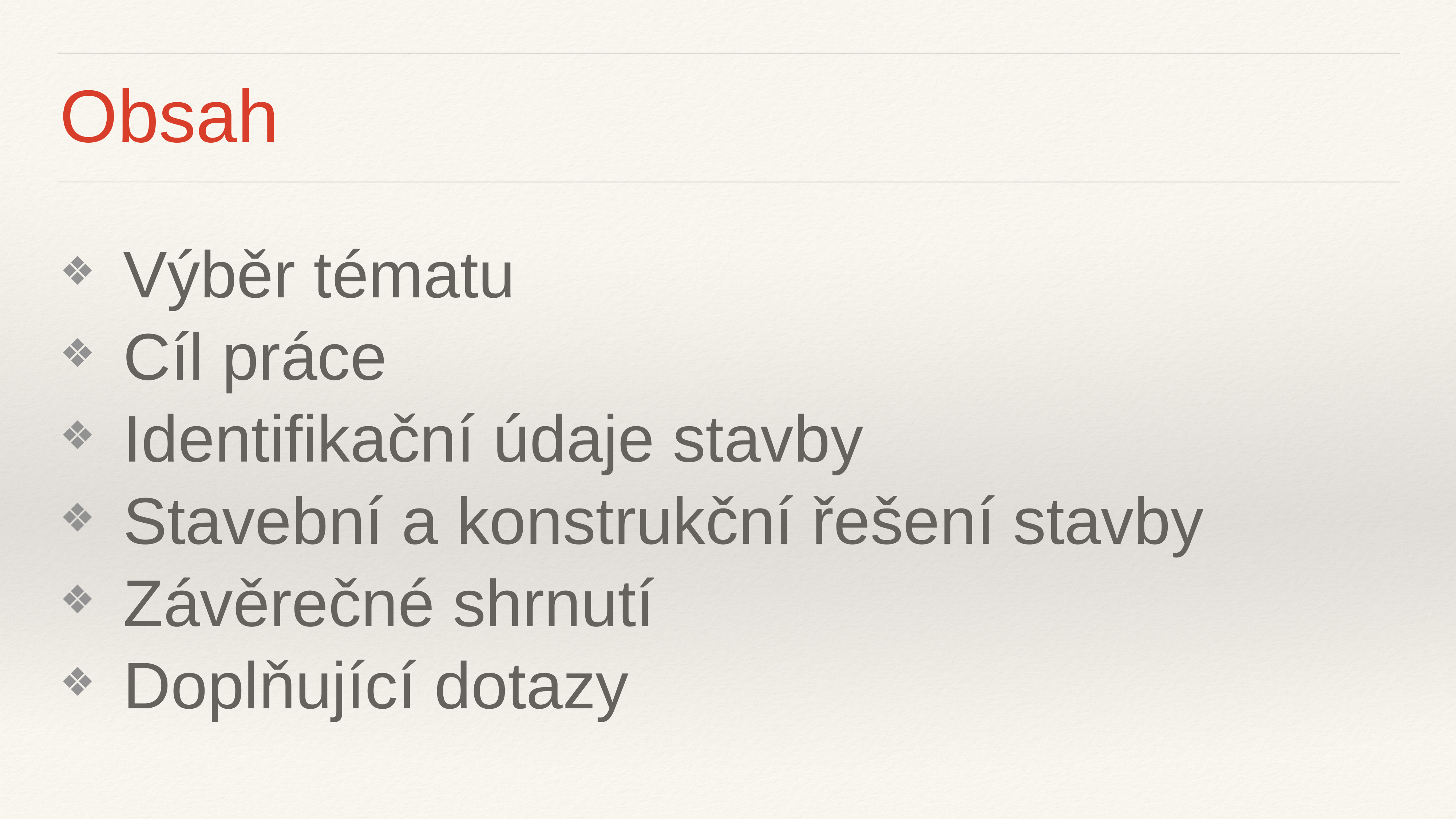

# Obsah
Výběr tématu
Cíl práce
Identifikační údaje stavby
Stavební a konstrukční řešení stavby
Závěrečné shrnutí
Doplňující dotazy